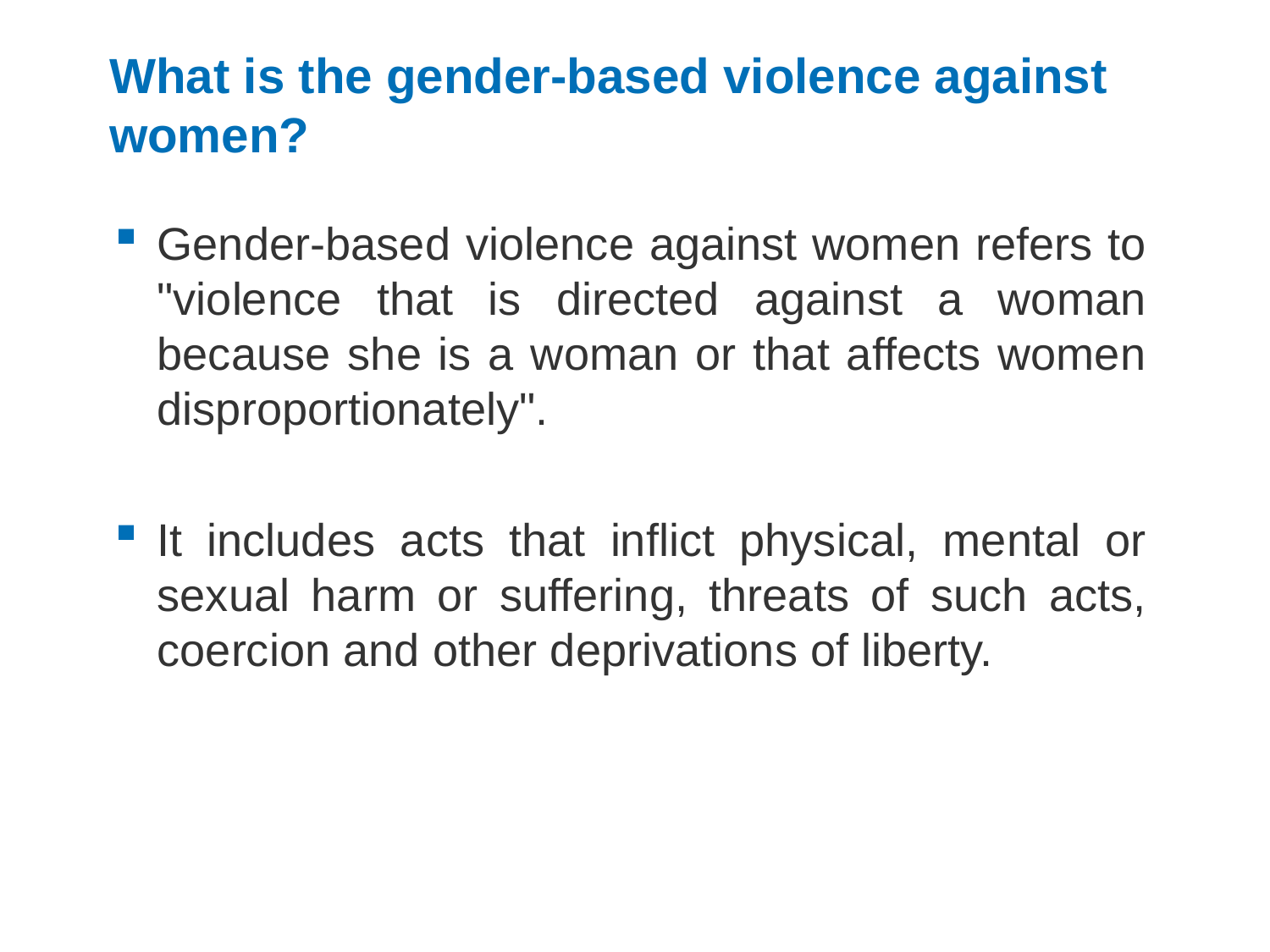

# What is the gender-based violence against women?
Gender-based violence against women refers to "violence that is directed against a woman because she is a woman or that affects women disproportionately".

It includes acts that inflict physical, mental or sexual harm or suffering, threats of such acts, coercion and other deprivations of liberty.